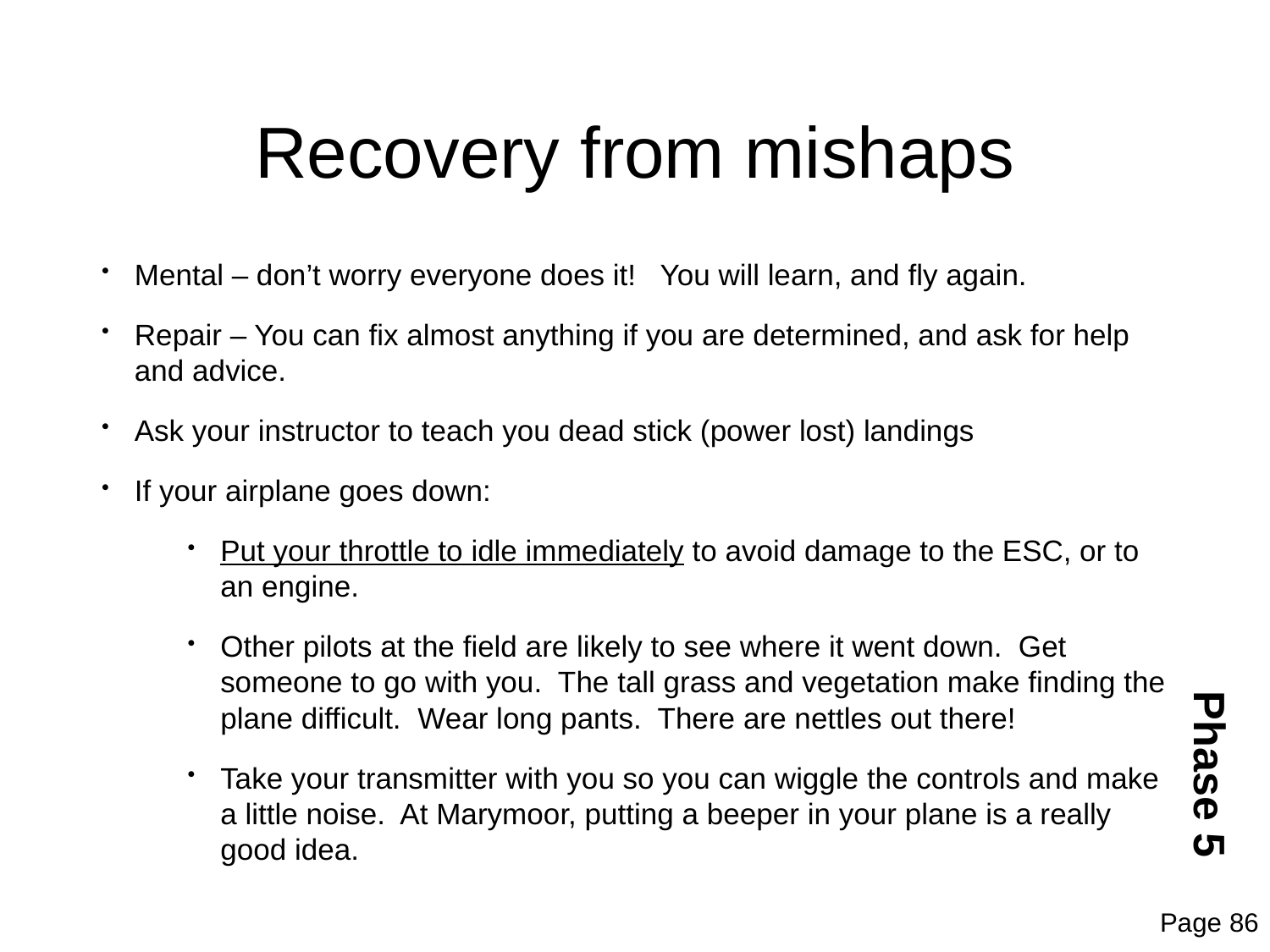

# Recovery from mishaps
Mental – don’t worry everyone does it!   You will learn, and fly again.
Repair – You can fix almost anything if you are determined, and ask for help and advice.
Ask your instructor to teach you dead stick (power lost) landings
If your airplane goes down:
Put your throttle to idle immediately to avoid damage to the ESC, or to an engine.
Other pilots at the field are likely to see where it went down.  Get someone to go with you.  The tall grass and vegetation make finding the plane difficult.  Wear long pants.  There are nettles out there!
Take your transmitter with you so you can wiggle the controls and make a little noise.  At Marymoor, putting a beeper in your plane is a really good idea.
Phase 5
Page 86